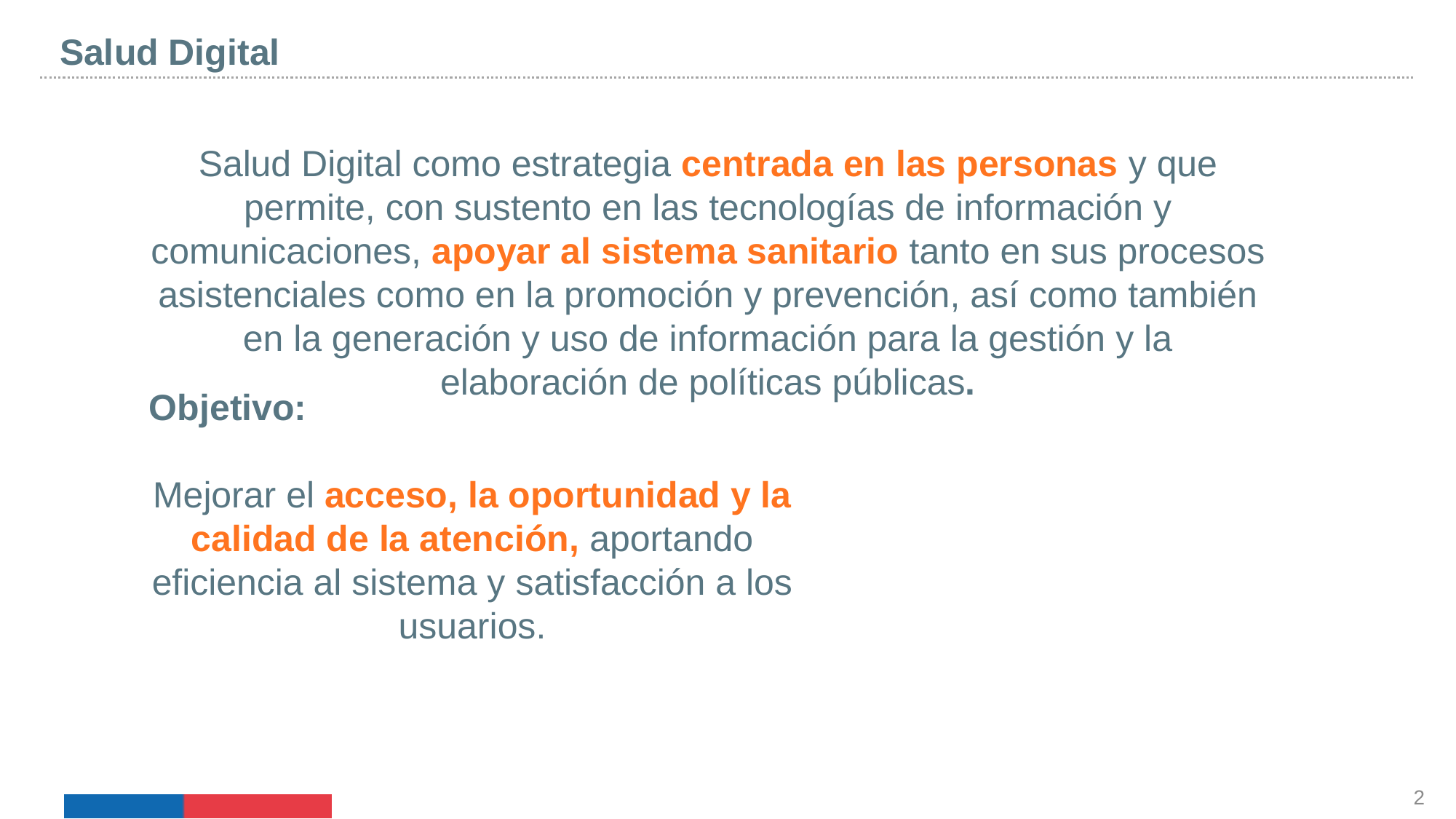

Salud Digital
Salud Digital como estrategia centrada en las personas y que permite, con sustento en las tecnologías de información y comunicaciones, apoyar al sistema sanitario tanto en sus procesos asistenciales como en la promoción y prevención, así como también en la generación y uso de información para la gestión y la elaboración de políticas públicas.
Objetivo:

Mejorar el acceso, la oportunidad y la calidad de la atención, aportando eficiencia al sistema y satisfacción a los usuarios.